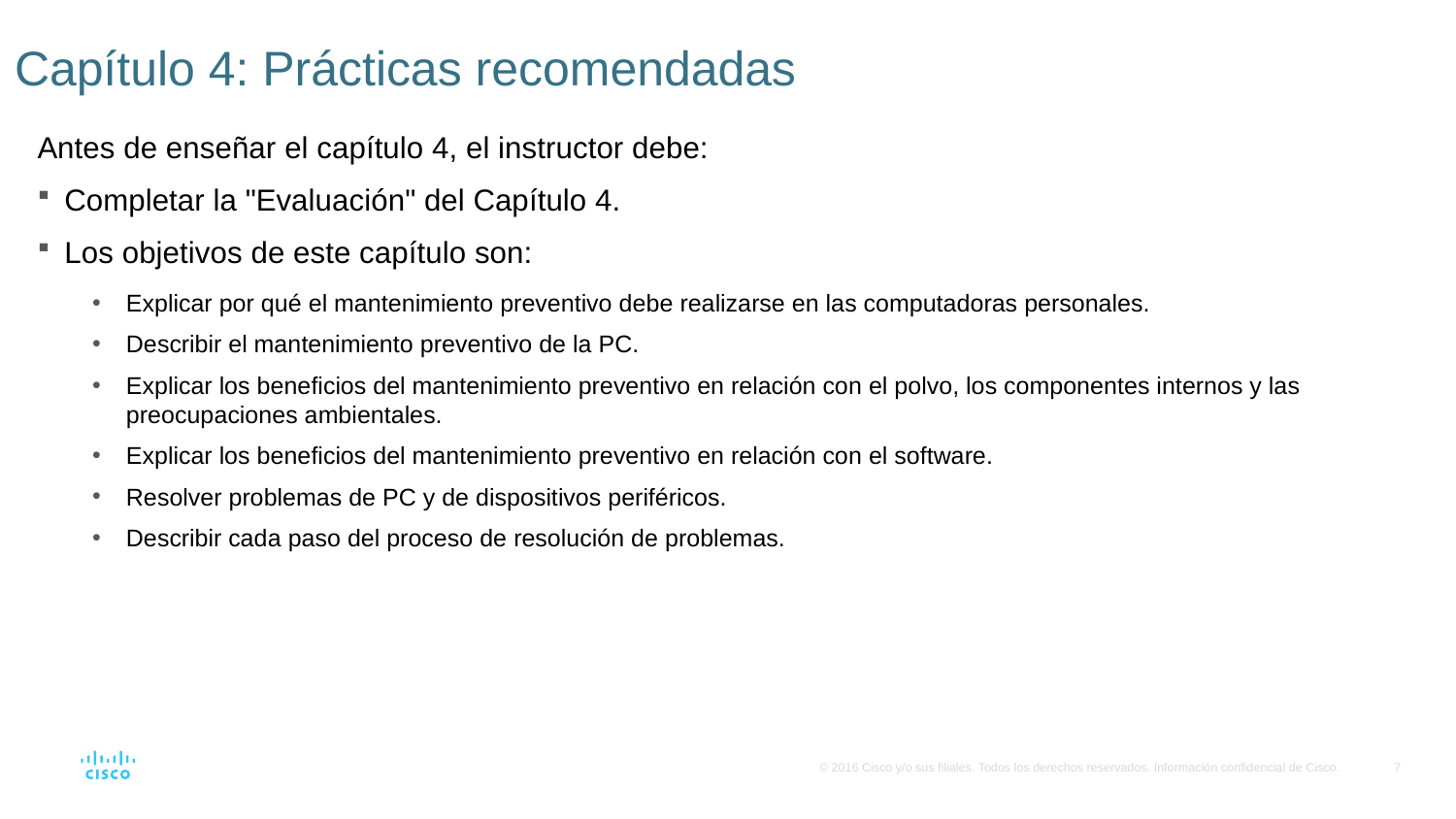

# Capítulo 4: Prácticas recomendadas
Antes de enseñar el capítulo 4, el instructor debe:
Completar la "Evaluación" del Capítulo 4.
Los objetivos de este capítulo son:
Explicar por qué el mantenimiento preventivo debe realizarse en las computadoras personales.
Describir el mantenimiento preventivo de la PC.
Explicar los beneficios del mantenimiento preventivo en relación con el polvo, los componentes internos y las preocupaciones ambientales.
Explicar los beneficios del mantenimiento preventivo en relación con el software.
Resolver problemas de PC y de dispositivos periféricos.
Describir cada paso del proceso de resolución de problemas.